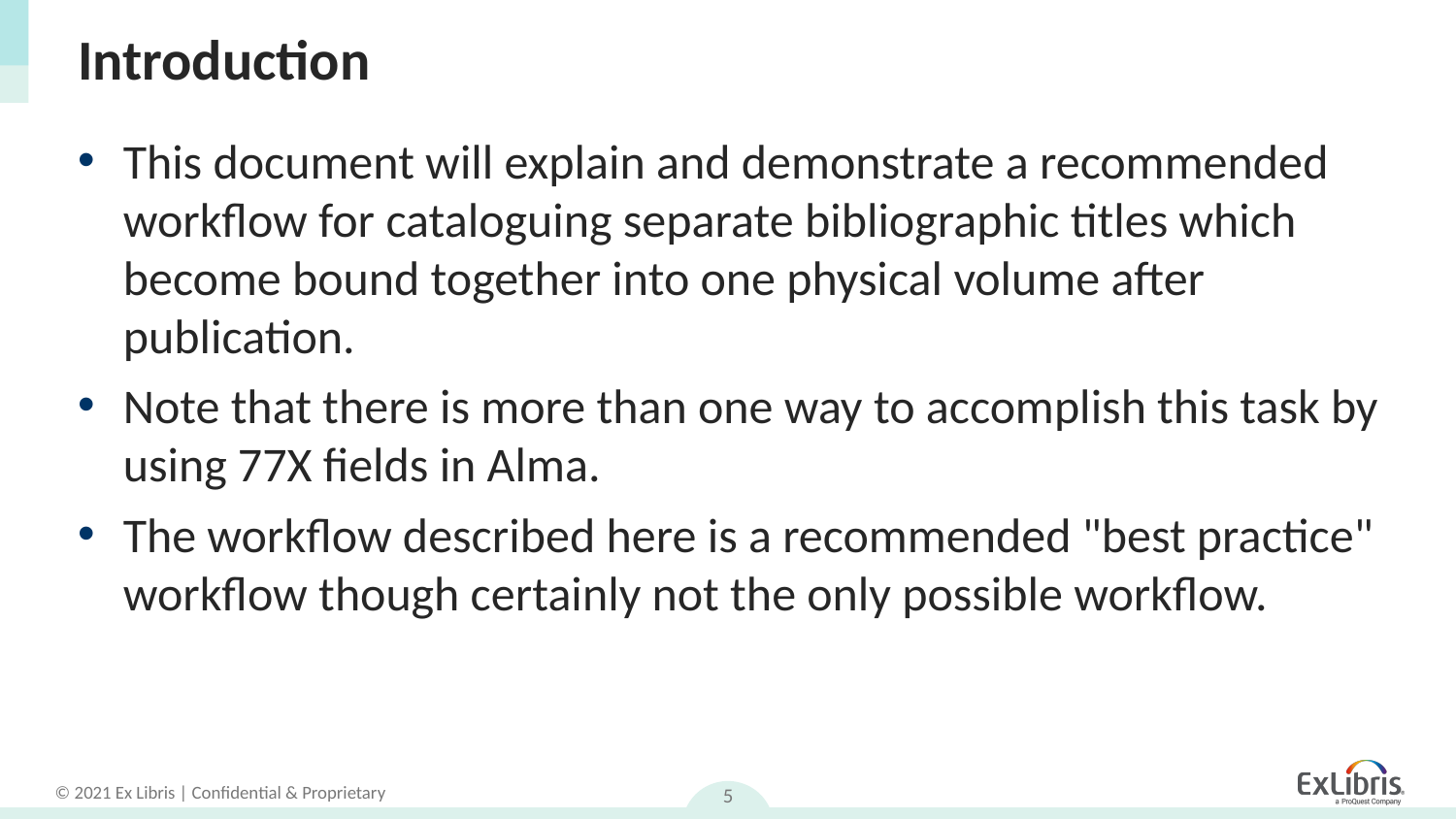

# Introduction
This document will explain and demonstrate a recommended workflow for cataloguing separate bibliographic titles which become bound together into one physical volume after publication.
Note that there is more than one way to accomplish this task by using 77X fields in Alma.
The workflow described here is a recommended "best practice" workflow though certainly not the only possible workflow.
5